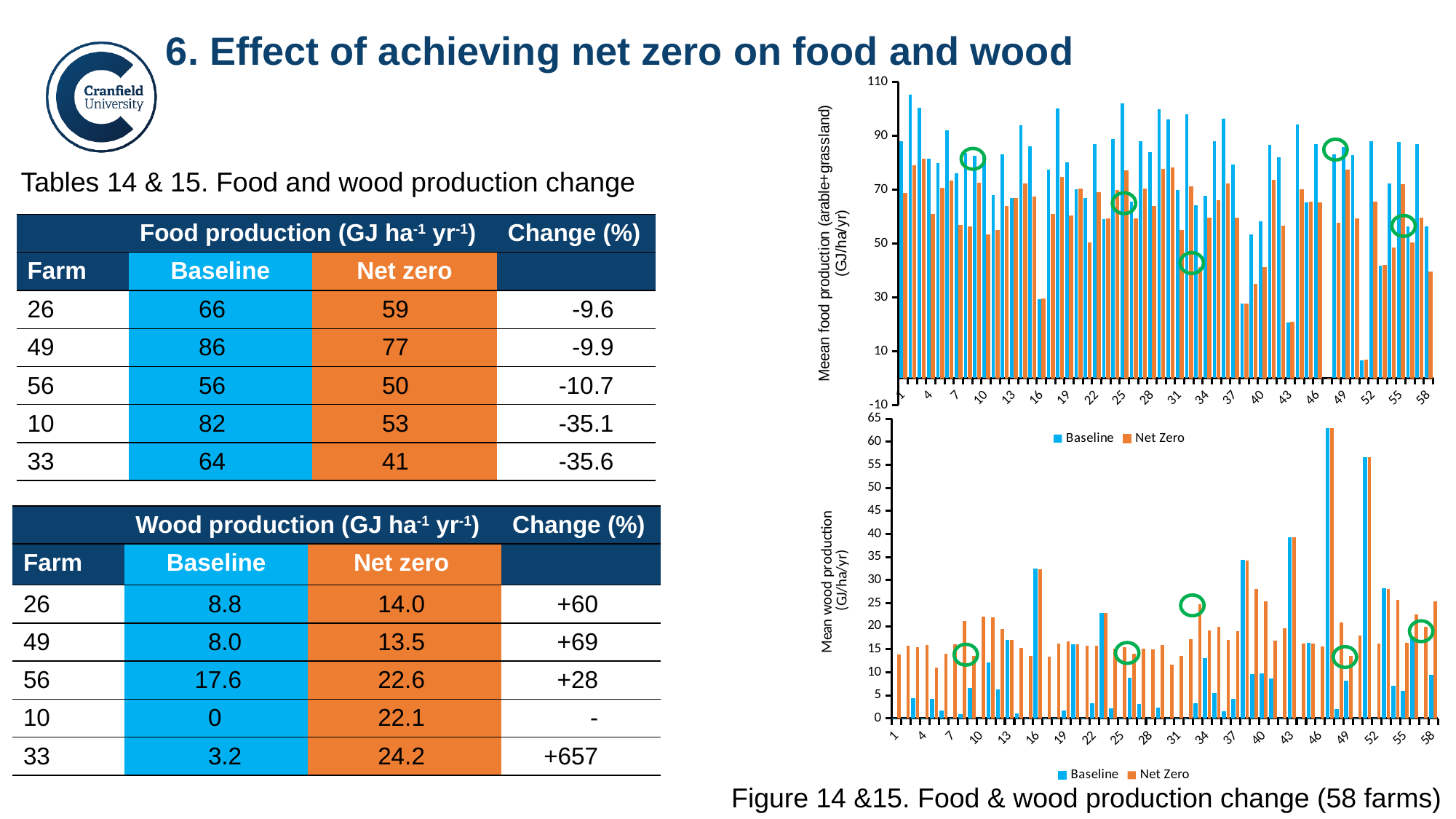

# 6. Effect of achieving net zero on food and wood

### Chart

| Category | Baseline | Net Zero |
|---|---|---|
| 1 | 88.0115377223698 | 68.69031701311127 |
| 2 | 105.22212354612988 | 78.94282390098944 |
| 3 | 100.37992330470657 | 81.44137886134921 |
| 4 | 81.51616409020184 | 60.84595133882932 |
| 5 | 79.7929098695233 | 70.55114184320911 |
| 6 | 92.04134914906405 | 73.39446285859009 |
| 7 | 76.236831362158 | 56.68342407493479 |
| 8 | 83.55087614323104 | 56.21254836822005 |
| 9 | 82.72088204197777 | 72.54547196164559 |
| 10 | 82.2353198222859 | 53.362635039125635 |
| 11 | 68.0447980542537 | 54.979037607841 |
| 12 | 83.00736973473427 | 63.84255132949607 |
| 13 | 66.82051733960492 | 66.82051733960492 |
| 14 | 93.87335976398158 | 72.22501601444323 |
| 15 | 85.994349533805 | 67.3943003123728 |
| 16 | 29.406145155339598 | 29.406145155339598 |
| 17 | 77.36932495170979 | 60.89165165252956 |
| 18 | 100.2888032439002 | 74.5193208470118 |
| 19 | 80.08024745958448 | 60.399283459837335 |
| 20 | 70.18901054002808 | 70.18901054002808 |
| 21 | 67.03840723770831 | 50.20705694120935 |
| 22 | 87.02103950378167 | 68.81167450390102 |
| 23 | 59.13160941107974 | 59.13160941107974 |
| 24 | 88.7461467712057 | 69.83842472617465 |
| 25 | 102.13250141184822 | 77.06317599583326 |
| 26 | 65.53773670999519 | 59.26086692834905 |
| 27 | 88.1482476143679 | 70.34675950121091 |
| 28 | 83.8740192557162 | 63.89888034737137 |
| 29 | 99.92713130442112 | 77.51638377588073 |
| 30 | 96.05419926923005 | 78.19632304400129 |
| 31 | 69.86090278168382 | 54.89729159815059 |
| 32 | 98.1180325388649 | 71.22900422892947 |
| 33 | 64.34658945487416 | 41.09410254063968 |
| 34 | 67.66697711166239 | 59.582439614387276 |
| 35 | 88.02314462408556 | 65.9549795280573 |
| 36 | 96.50409091784799 | 72.2018878085076 |
| 37 | 79.35994485906242 | 59.40909228190067 |
| 38 | 27.55333545514913 | 27.55333545514913 |
| 39 | 53.28690147385094 | 34.81096810902503 |
| 40 | 58.1984015480546 | 41.17621000226926 |
| 41 | 86.56370375521851 | 73.50471344280255 |
| 42 | 81.92705160859794 | 56.55001590569273 |
| 43 | 20.771800187391026 | 20.771800187391026 |
| 44 | 94.18015836333109 | 69.94506606461572 |
| 45 | 65.37217425186333 | 65.37217425186333 |
| 46 | 86.8407281850555 | 65.28011739706685 |
| 47 | 0.0 | 0.0 |
| 48 | 83.01791596104685 | 57.46018736345063 |
| 49 | 85.84098643784792 | 77.31086297600662 |
| 50 | 82.90586154205327 | 59.25013370344615 |
| 51 | 6.611877108770838 | 6.611877108770838 |
| 52 | 88.1487729142016 | 65.48416142676892 |
| 53 | 41.81579469885312 | 41.81579469885312 |
| 54 | 72.42587584163425 | 48.353843641288144 |
| 55 | 87.78226488189664 | 71.81611342304838 |
| 56 | 56.45747887207478 | 50.398240768046165 |
| 57 | 86.91250670318067 | 59.477551659072056 |
| 58 | 56.3207505128668 | 39.537448571377226 |

Tables 14 & 15. Food and wood production change

|  | Food production (GJ ha-1 yr-1) |  | Change (%) |
| --- | --- | --- | --- |
| Farm | Baseline | Net zero |  |
| 26 | 66 | 59 | -9.6 |
| 49 | 86 | 77 | -9.9 |
| 56 | 56 | 50 | -10.7 |
| 10 | 82 | 53 | -35.1 |
| 33 | 64 | 41 | -35.6 |

### Chart

| Category | Baseline | Net Zero |
|---|---|---|
| 1 | 0.0 | 13.815090449998783 |
| 2 | 0.0 | 15.716849869263497 |
| 3 | 4.271483995194553 | 15.364842350950713 |
| 4 | 0.0 | 15.95732138439809 |
| 5 | 4.152751141124703 | 10.971992403410523 |
| 6 | 1.6003179991515597 | 14.028871759543188 |
| 7 | 0.0 | 16.140477888632184 |
| 8 | 0.8453303987616646 | 21.161245173780895 |
| 9 | 6.553473763430439 | 13.521106839686196 |
| 10 | 0.0 | 22.09467225660708 |
| 11 | 12.032748845846983 | 21.943176697180917 |
| 12 | 6.233534895972385 | 19.37952465715251 |
| 13 | 16.982291088767425 | 16.982291088767425 |
| 14 | 0.9937556122056375 | 15.278655764915381 |
| 15 | 0.0 | 13.611405043971988 |
| 16 | 32.36160677810665 | 32.36160677810665 |
| 17 | 0.0 | 13.402501371854195 |
| 18 | 0.0 | 16.170074717892604 |
| 19 | 1.607175255043398 | 16.681828379929048 |
| 20 | 16.037601040218224 | 16.037601040218224 |
| 21 | 0.0 | 15.799889565044774 |
| 22 | 3.2793477954314048 | 15.776041733955909 |
| 23 | 22.808599064007723 | 22.808599064007723 |
| 24 | 2.1474680918096363 | 15.103968471079098 |
| 25 | 0.0 | 15.446762145719825 |
| 26 | 8.813668473579233 | 14.028817957702467 |
| 27 | 3.0439635165167807 | 15.150289324840246 |
| 28 | 0.0 | 14.987221752773369 |
| 29 | 2.2520442456128094 | 15.869022929899183 |
| 30 | 0.0 | 11.699632833903209 |
| 31 | 0.0 | 13.47910329489871 |
| 32 | 0.0 | 17.24586798586138 |
| 33 | 3.1600007113758544 | 24.77118904256055 |
| 34 | 13.017105316421906 | 19.081007903958906 |
| 35 | 5.371883004306414 | 19.850450937103513 |
| 36 | 1.4771235358391233 | 16.956589291402416 |
| 37 | 4.133481827724971 | 18.939364355401647 |
| 38 | 34.30026831017713 | 34.30026831017713 |
| 39 | 9.44641798177906 | 28.060425071000942 |
| 40 | 9.727245216695295 | 25.378384435131643 |
| 41 | 8.635469386602535 | 16.90092957429532 |
| 42 | 0.0 | 19.492715536539798 |
| 43 | 39.241948968102356 | 39.241948968102356 |
| 44 | 0.0 | 16.19362365026374 |
| 45 | 16.27524292049211 | 16.27524292049211 |
| 46 | 0.0 | 15.624149410884932 |
| 47 | 62.93015190781282 | 62.930151907812814 |
| 48 | 2.022906981020376 | 20.78126249837653 |
| 49 | 8.038160356067904 | 13.534901213573587 |
| 50 | 0.0 | 17.956010813762717 |
| 51 | 56.60664898658149 | 56.60664898658149 |
| 52 | 0.0 | 16.18045715989665 |
| 53 | 28.122971587404525 | 28.122971587404525 |
| 54 | 6.990657683000655 | 25.63382795366401 |
| 55 | 5.930951303092495 | 16.34077381945574 |
| 56 | 17.545890307441493 | 22.545919656376004 |
| 57 | 0.0 | 19.864642661912644 |
| 58 | 9.325118991282578 | 25.3730064586807 |
|  | Wood production (GJ ha-1 yr-1) |  | Change (%) |
| --- | --- | --- | --- |
| Farm | Baseline | Net zero |  |
| 26 | 8.8 | 14.0 | +60 |
| 49 | 8.0 | 13.5 | +69 |
| 56 | 17.6 | 22.6 | +28 |
| 10 | 0 | 22.1 | - |
| 33 | 3.2 | 24.2 | +657 |

Figure 14 &15. Food & wood production change (58 farms)